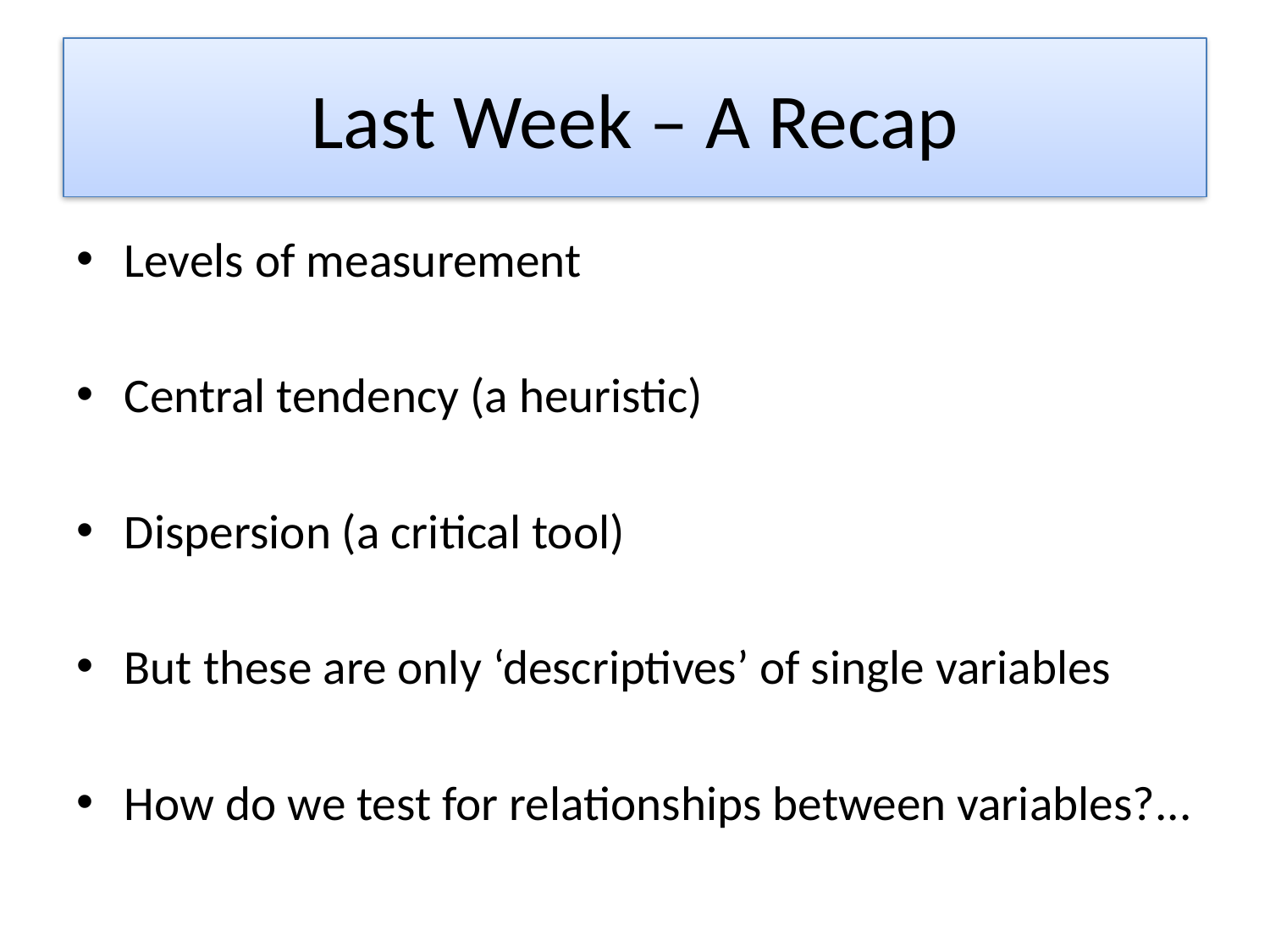

# Last Week – A Recap
Levels of measurement

Central tendency (a heuristic)

Dispersion (a critical tool)

But these are only ‘descriptives’ of single variables

How do we test for relationships between variables?...